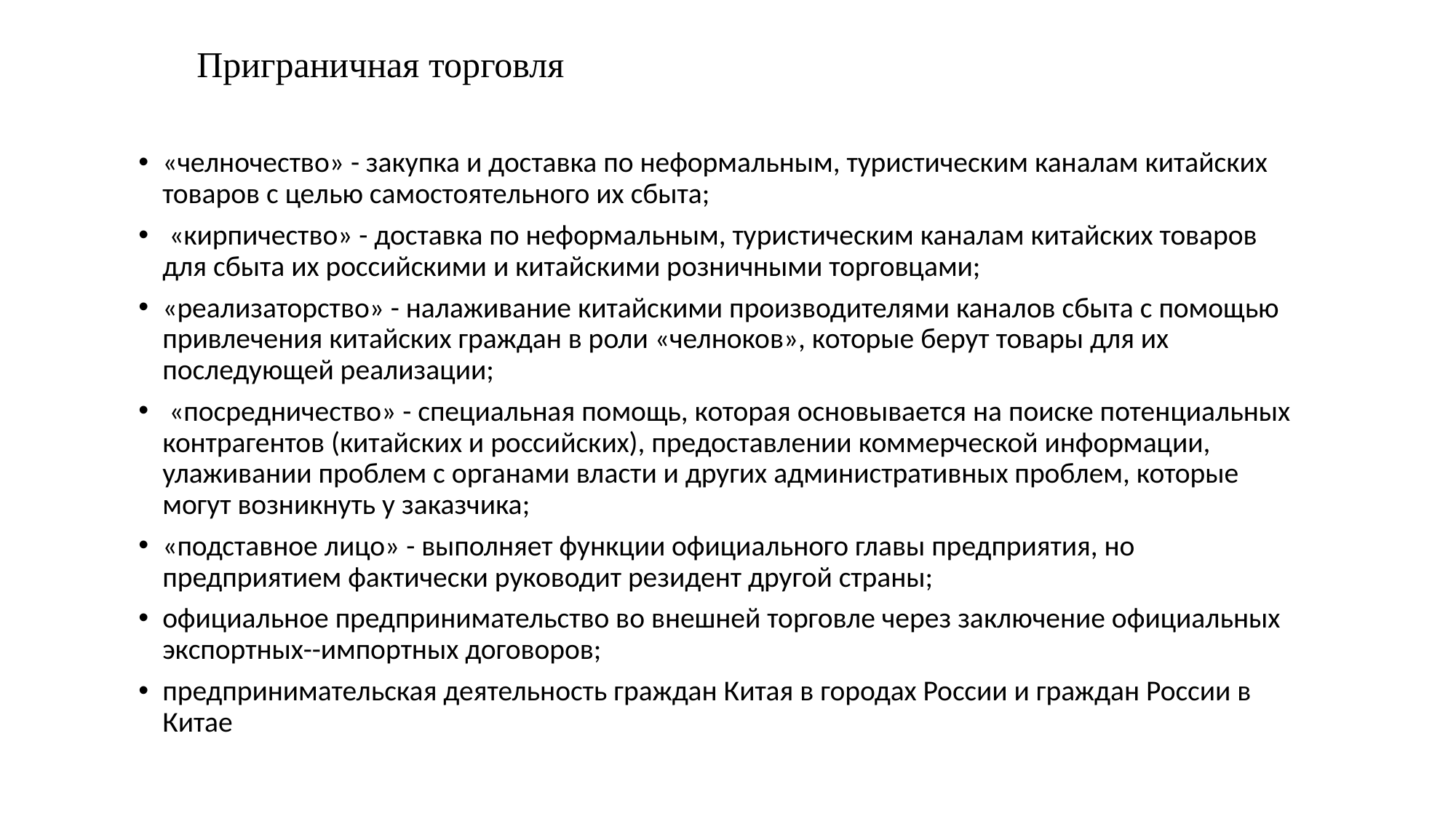

# Приграничная торговля
«челночество» - закупка и доставка по неформальным, туристическим каналам китайских товаров с целью самостоятельного их сбыта;
 «кирпичество» - доставка по неформальным, туристическим каналам китайских товаров для сбыта их российскими и китайскими розничными торговцами;
«реализаторство» - налаживание китайскими производителями каналов сбыта с помощью привлечения китайских граждан в роли «челноков», которые берут товары для их последующей реализации;
 «посредничество» - специальная помощь, которая основывается на поиске потенциальных контрагентов (китайских и российских), предоставлении коммерческой информации, улаживании проблем с органами власти и других административных проблем, которые могут возникнуть у заказчика;
«подставное лицо» - выполняет функции официального главы предприятия, но предприятием фактически руководит резидент другой страны;
официальное предпринимательство во внешней торговле через заключение официальных экспортных--импортных договоров;
предпринимательская деятельность граждан Китая в городах России и граждан России в Китае